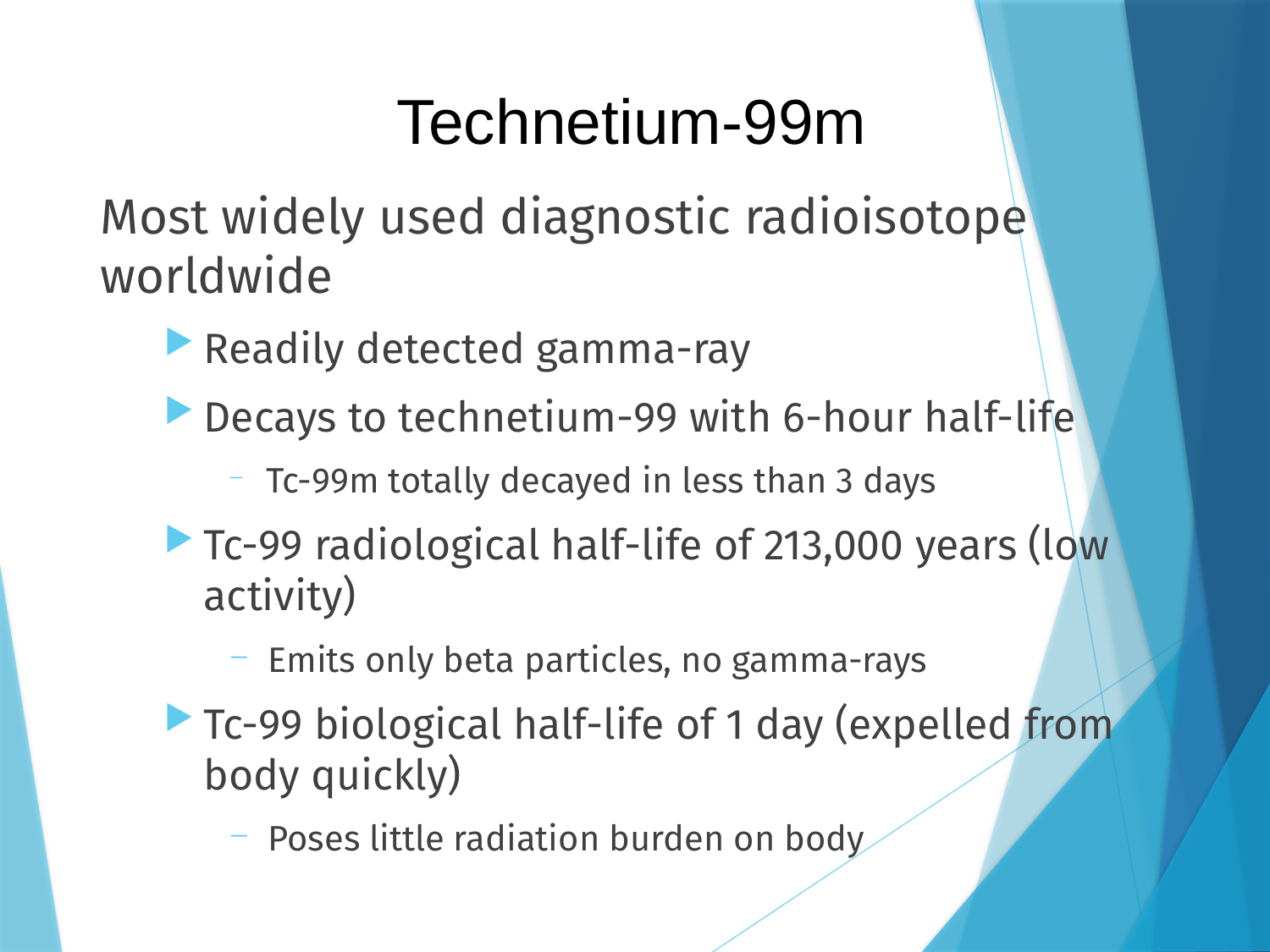

# Technetium-99m
Most widely used diagnostic radioisotope worldwide
Readily detected gamma-ray
Decays to technetium-99 with 6-hour half-life
 Tc-99m totally decayed in less than 3 days
Tc-99 radiological half-life of 213,000 years (low activity)
 Emits only beta particles, no gamma-rays
Tc-99 biological half-life of 1 day (expelled from body quickly)
 Poses little radiation burden on body